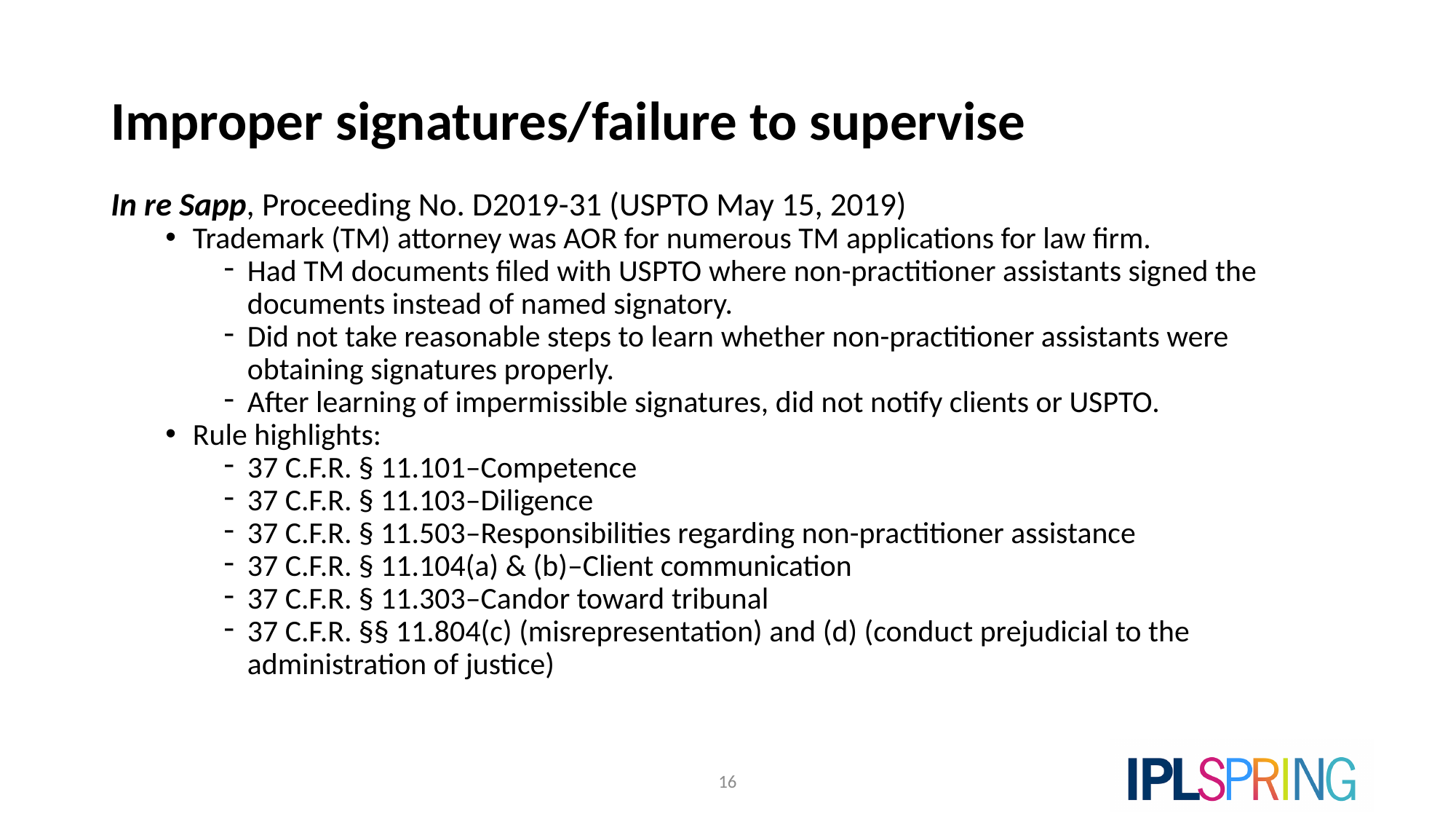

# Improper signatures/failure to supervise
In re Sapp, Proceeding No. D2019-31 (USPTO May 15, 2019)
Trademark (TM) attorney was AOR for numerous TM applications for law firm.
Had TM documents filed with USPTO where non-practitioner assistants signed the documents instead of named signatory.
Did not take reasonable steps to learn whether non-practitioner assistants were obtaining signatures properly.
After learning of impermissible signatures, did not notify clients or USPTO.
Rule highlights:
37 C.F.R. § 11.101–Competence
37 C.F.R. § 11.103–Diligence
37 C.F.R. § 11.503–Responsibilities regarding non-practitioner assistance
37 C.F.R. § 11.104(a) & (b)–Client communication
37 C.F.R. § 11.303–Candor toward tribunal
37 C.F.R. §§ 11.804(c) (misrepresentation) and (d) (conduct prejudicial to the administration of justice)

16